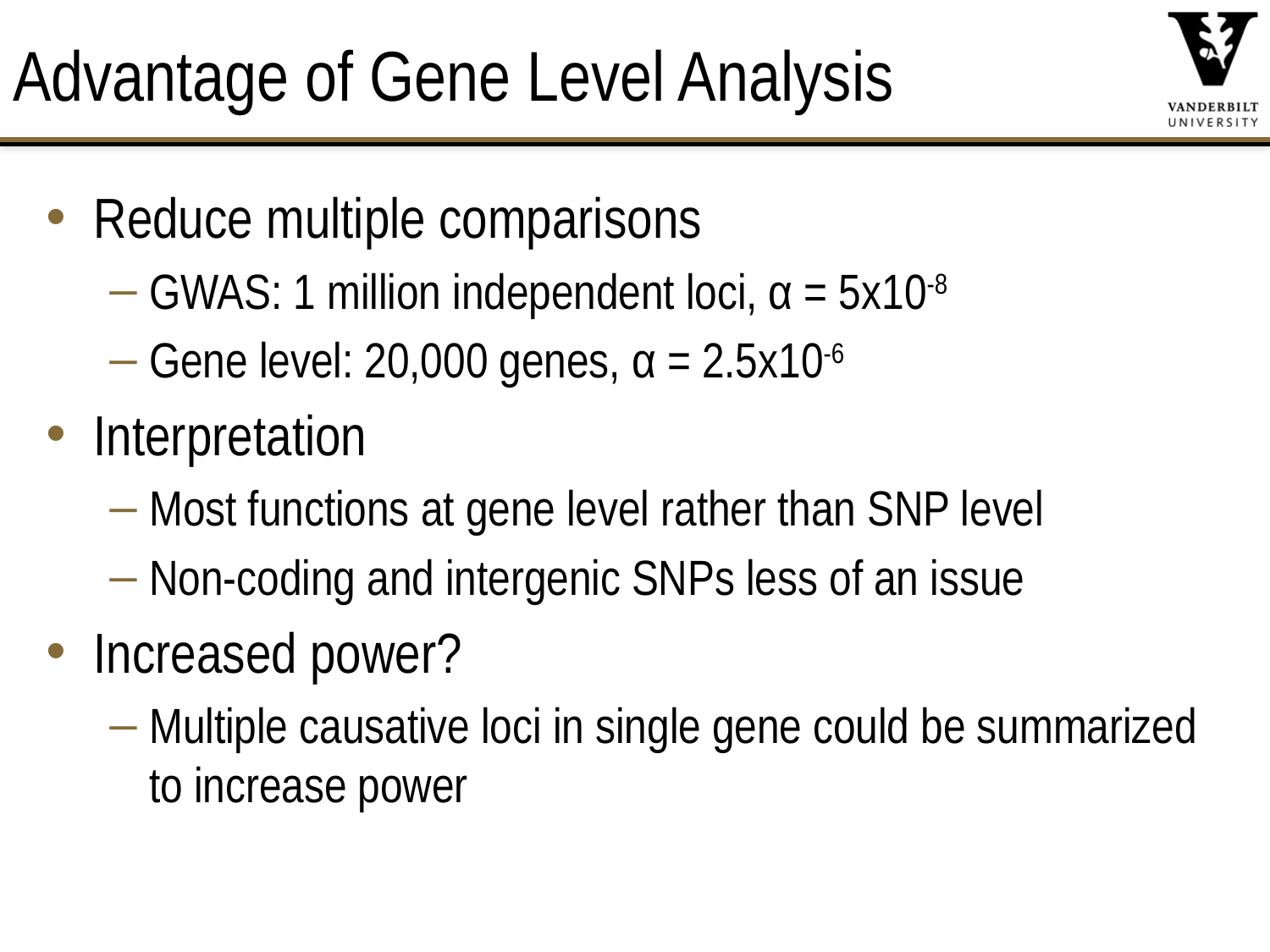

# Advantage of Gene Level Analysis
Reduce multiple comparisons
GWAS: 1 million independent loci, α = 5x10-8
Gene level: 20,000 genes, α = 2.5x10-6
Interpretation
Most functions at gene level rather than SNP level
Non-coding and intergenic SNPs less of an issue
Increased power?
Multiple causative loci in single gene could be summarized to increase power